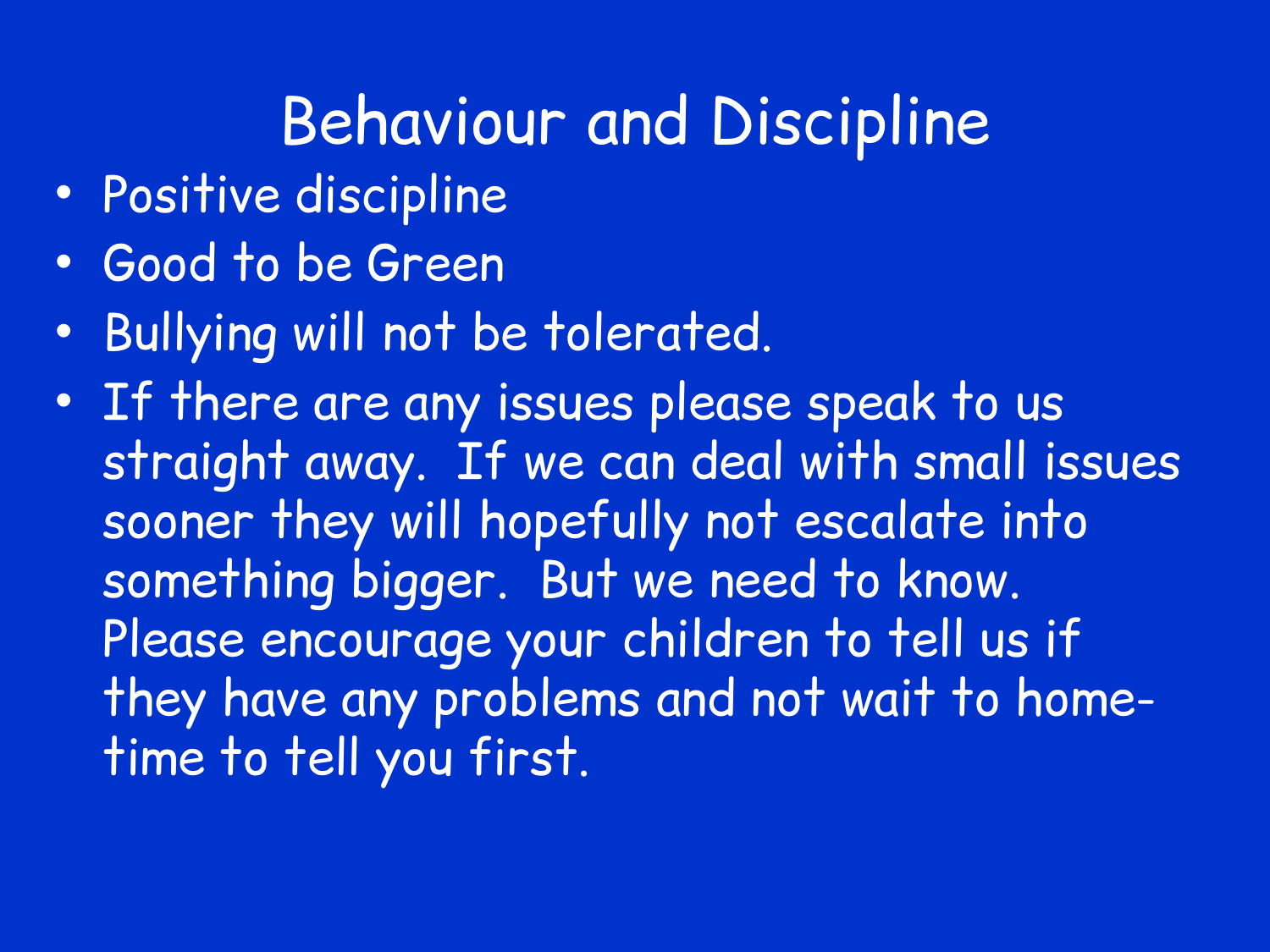

# Behaviour and Discipline
Positive discipline
Good to be Green
Bullying will not be tolerated.
If there are any issues please speak to us straight away.  If we can deal with small issues sooner they will hopefully not escalate into something bigger.  But we need to know.  Please encourage your children to tell us if they have any problems and not wait to home-time to tell you first.